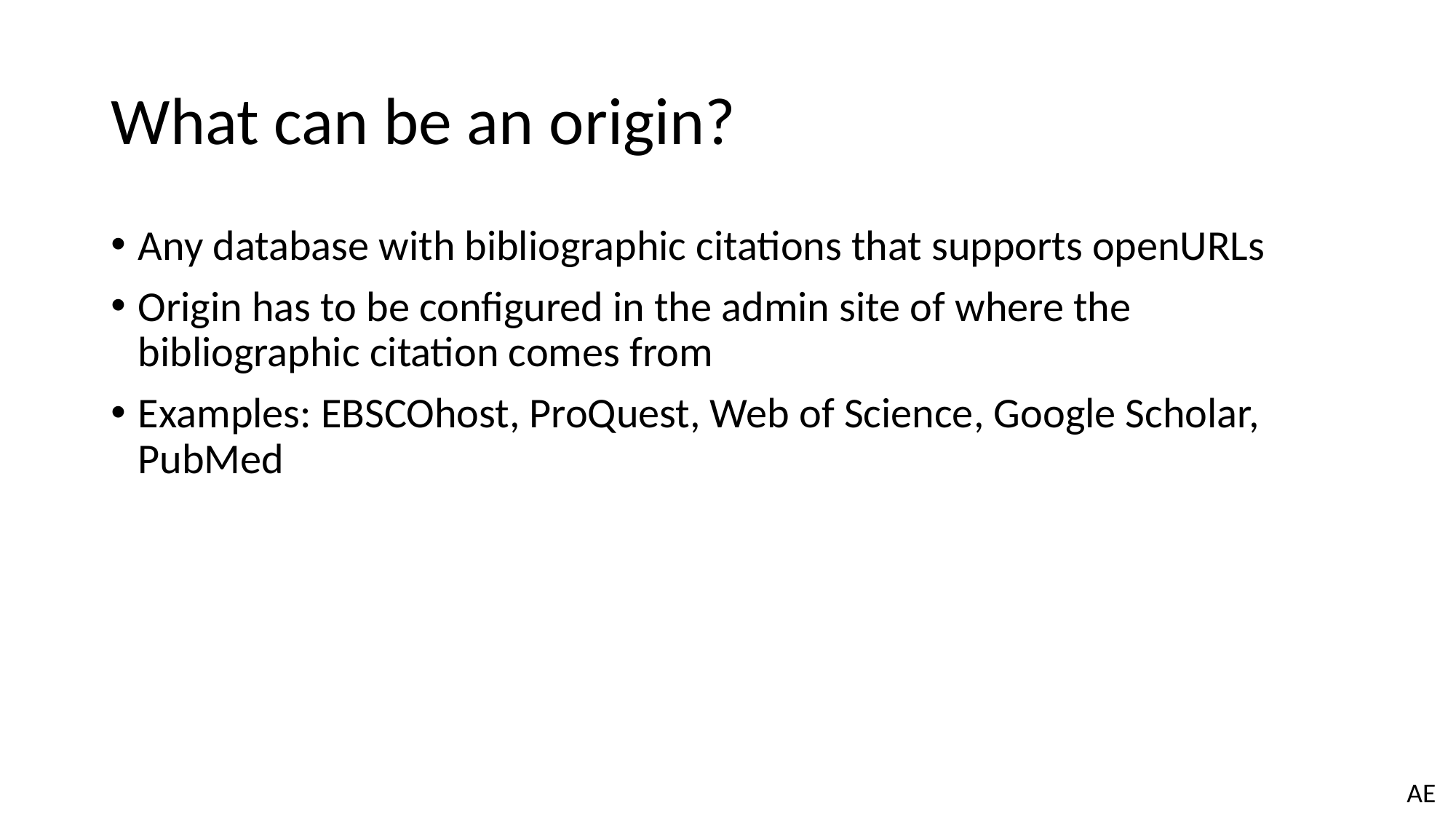

# What can be an origin?
Any database with bibliographic citations that supports openURLs
Origin has to be configured in the admin site of where the bibliographic citation comes from
Examples: EBSCOhost, ProQuest, Web of Science, Google Scholar, PubMed

AE